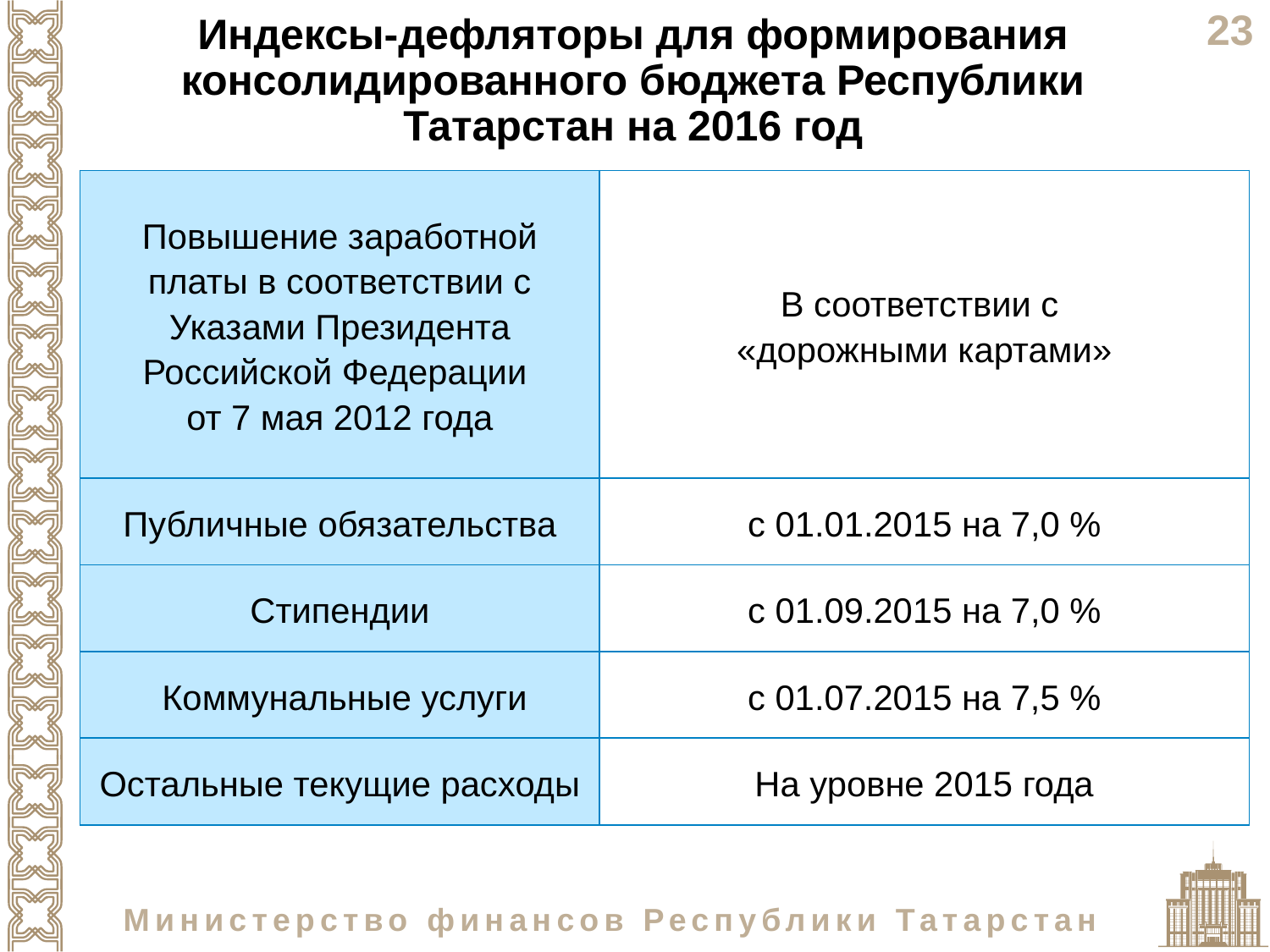

Индексы-дефляторы для формирования консолидированного бюджета Республики Татарстан на 2016 год

| Повышение заработной платы в соответствии с Указами Президента Российской Федерации от 7 мая 2012 года | В соответствии с «дорожными картами» |
| --- | --- |
| Публичные обязательства | с 01.01.2015 на 7,0 % |
| Стипендии | с 01.09.2015 на 7,0 % |
| Коммунальные услуги | с 01.07.2015 на 7,5 % |
| Остальные текущие расходы | На уровне 2015 года |